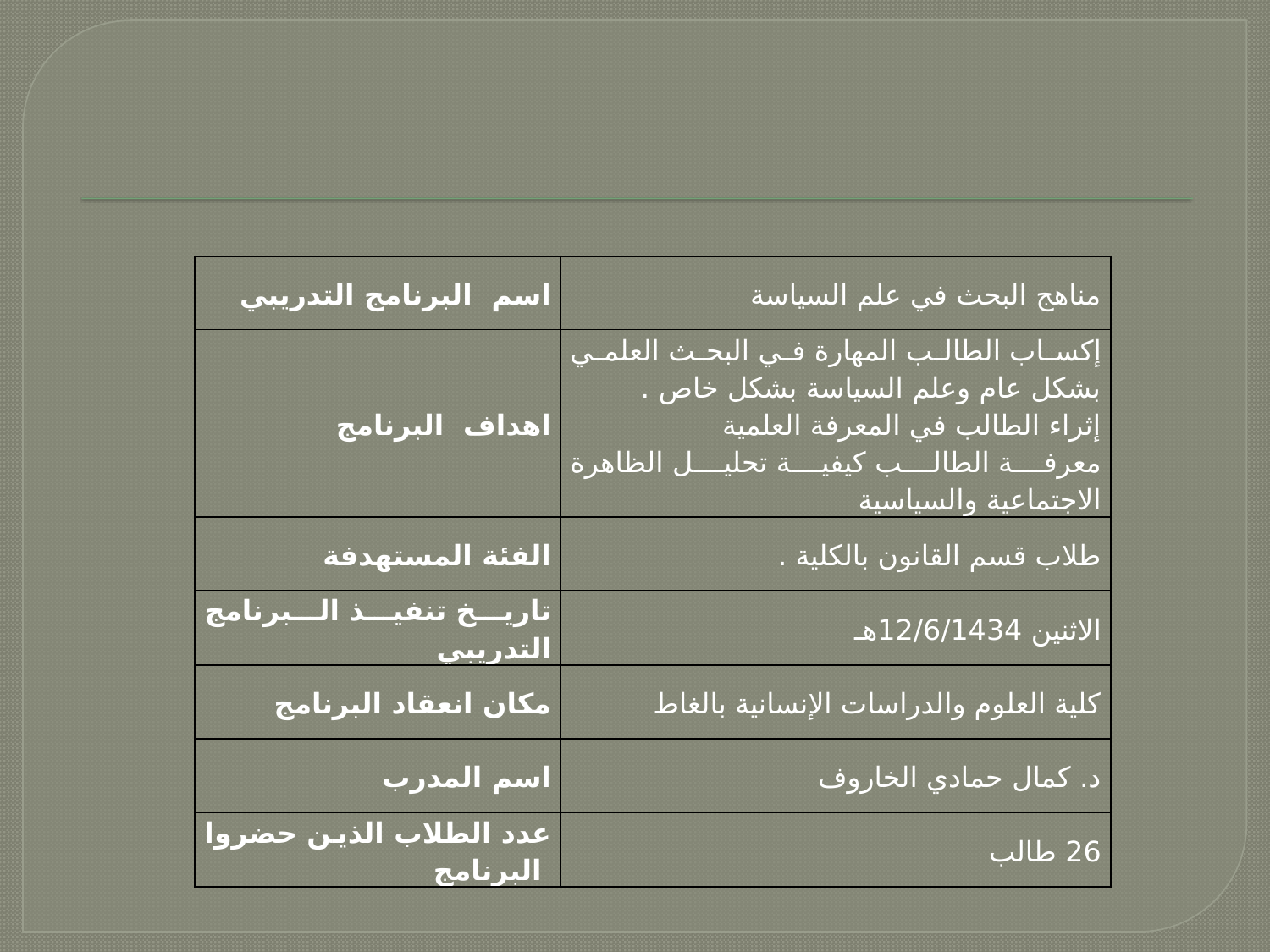

#
| اسم البرنامج التدريبي | مناهج البحث في علم السياسة |
| --- | --- |
| اهداف البرنامج | إكساب الطالب المهارة في البحث العلمي بشكل عام وعلم السياسة بشكل خاص . إثراء الطالب في المعرفة العلمية معرفة الطالب كيفية تحليل الظاهرة الاجتماعية والسياسية |
| الفئة المستهدفة | طلاب قسم القانون بالكلية . |
| تاريخ تنفيذ البرنامج التدريبي | الاثنين 12/6/1434هـ |
| مكان انعقاد البرنامج | كلية العلوم والدراسات الإنسانية بالغاط |
| اسم المدرب | د. كمال حمادي الخاروف |
| عدد الطلاب الذين حضروا البرنامج | 26 طالب |